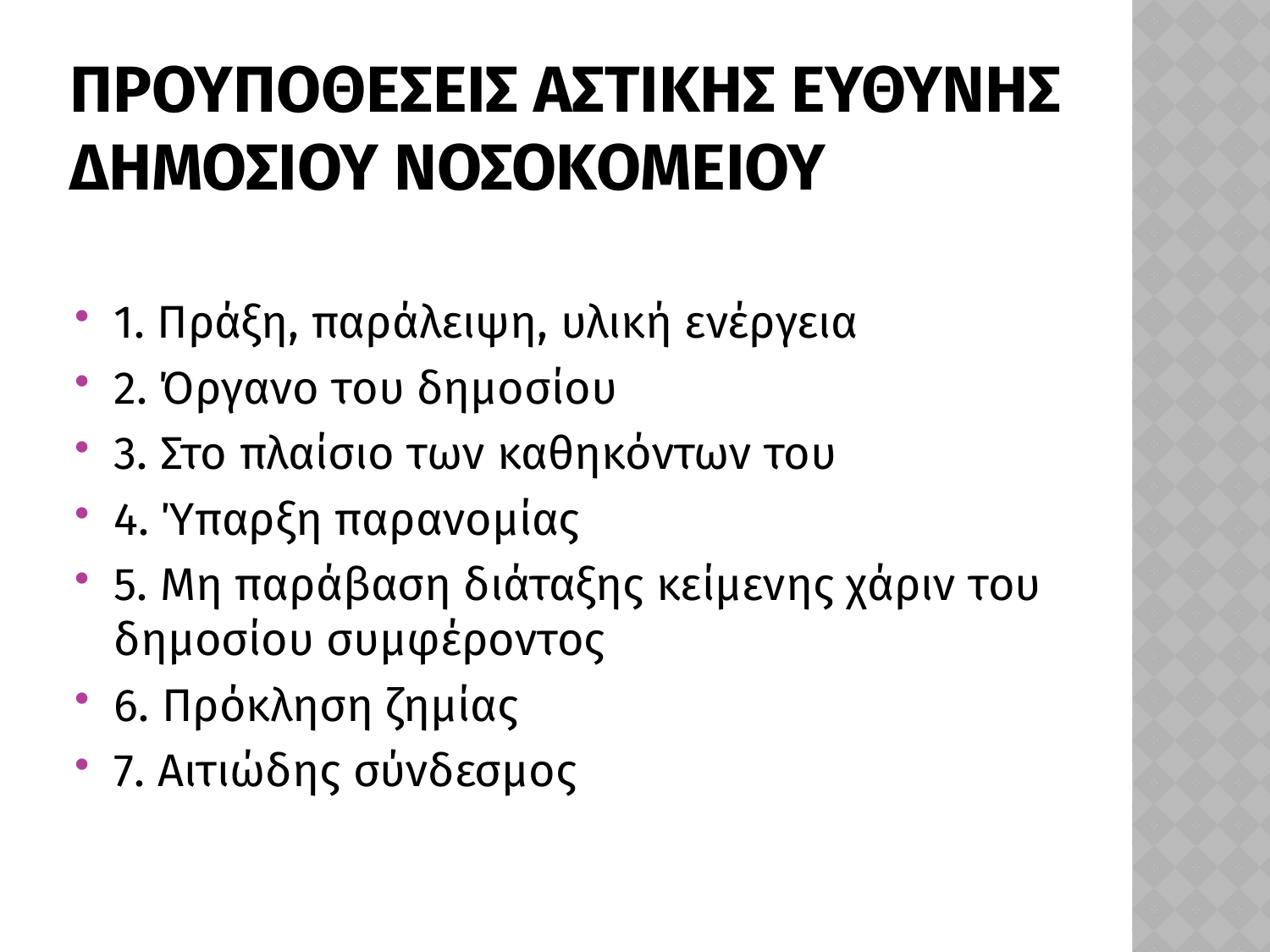

# ΠΡΟΥΠΟΘΕΣΕΙΣ ΑΣΤΙΚΗΣ ΕΥΘΥΝΗΣ ΔΗΜΟΣΙΟΥ ΝΟΣΟΚΟΜΕΙΟΥ
1. Πράξη, παράλειψη, υλική ενέργεια
2. Όργανο του δημοσίου
3. Στο πλαίσιο των καθηκόντων του
4. Ύπαρξη παρανομίας
5. Μη παράβαση διάταξης κείμενης χάριν του δημοσίου συμφέροντος
6. Πρόκληση ζημίας
7. Αιτιώδης σύνδεσμος